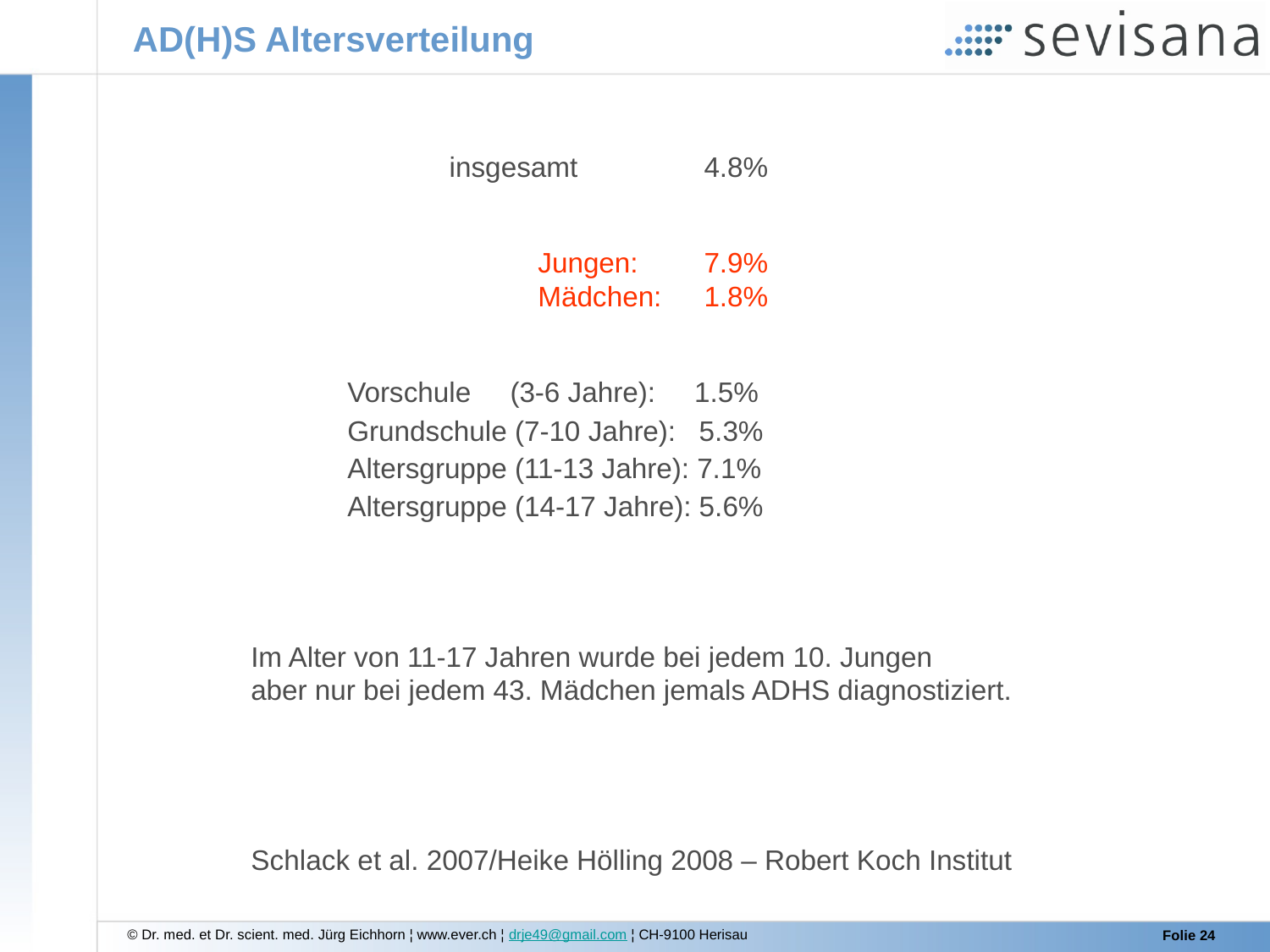

AD(H)S Altersverteilung
             insgesamt 	     4.8%

    		Jungen: 	     7.9%
	Mädchen:	     1.8%

Vorschule     (3-6 Jahre):     1.5%
Grundschule (7-10 Jahre):   5.3%
Altersgruppe (11-13 Jahre): 7.1%
Altersgruppe (14-17 Jahre): 5.6%
Im Alter von 11-17 Jahren wurde bei jedem 10. Jungen
aber nur bei jedem 43. Mädchen jemals ADHS diagnostiziert.
Schlack et al. 2007/Heike Hölling 2008 – Robert Koch Institut